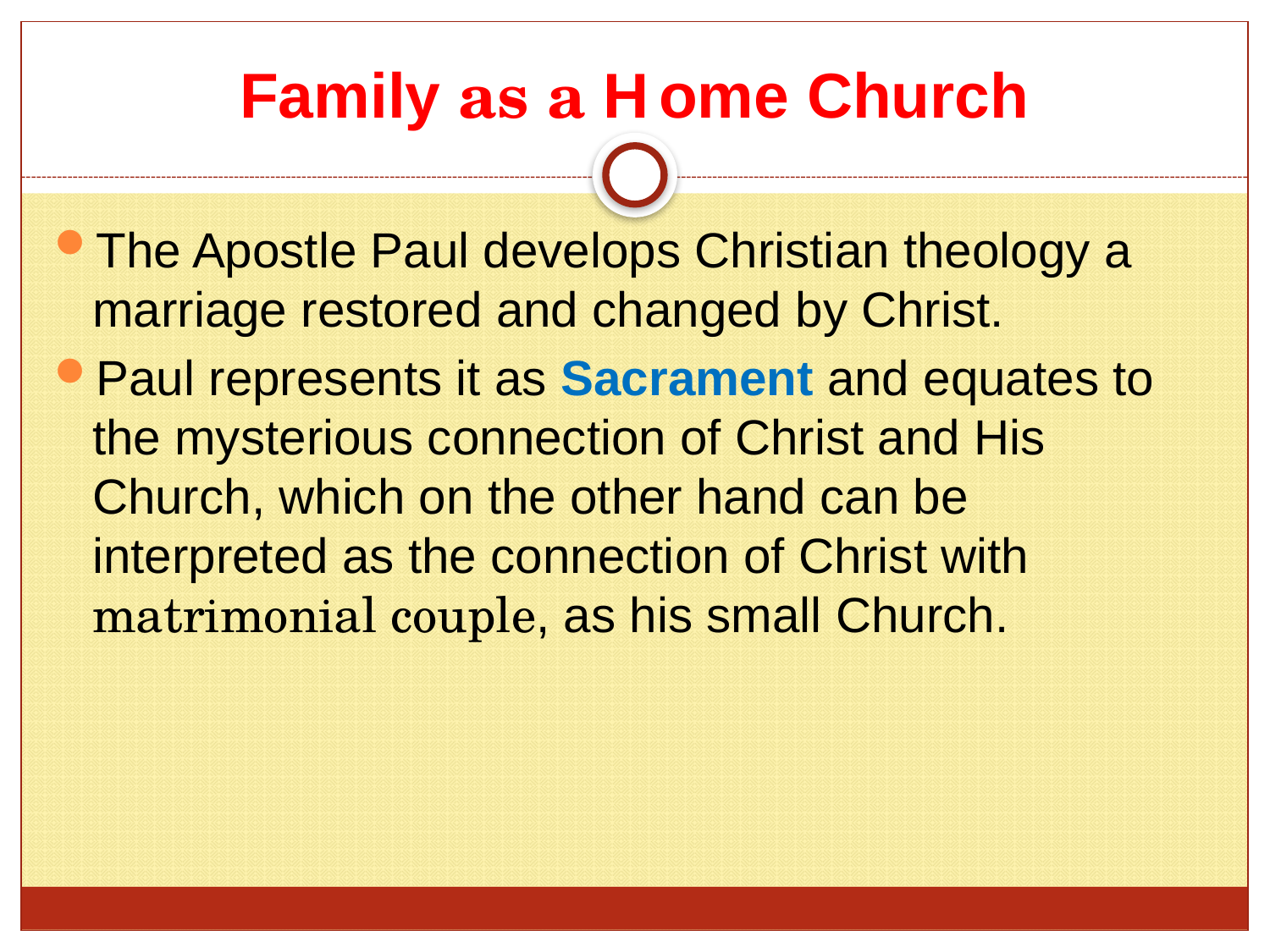

# Family as a Home Church
The Apostle Paul develops Christian theology a marriage restored and changed by Christ.
Paul represents it as Sacrament and equates to the mysterious connection of Christ and His Church, which on the other hand can be interpreted as the connection of Christ with matrimonial couple, as his small Church.